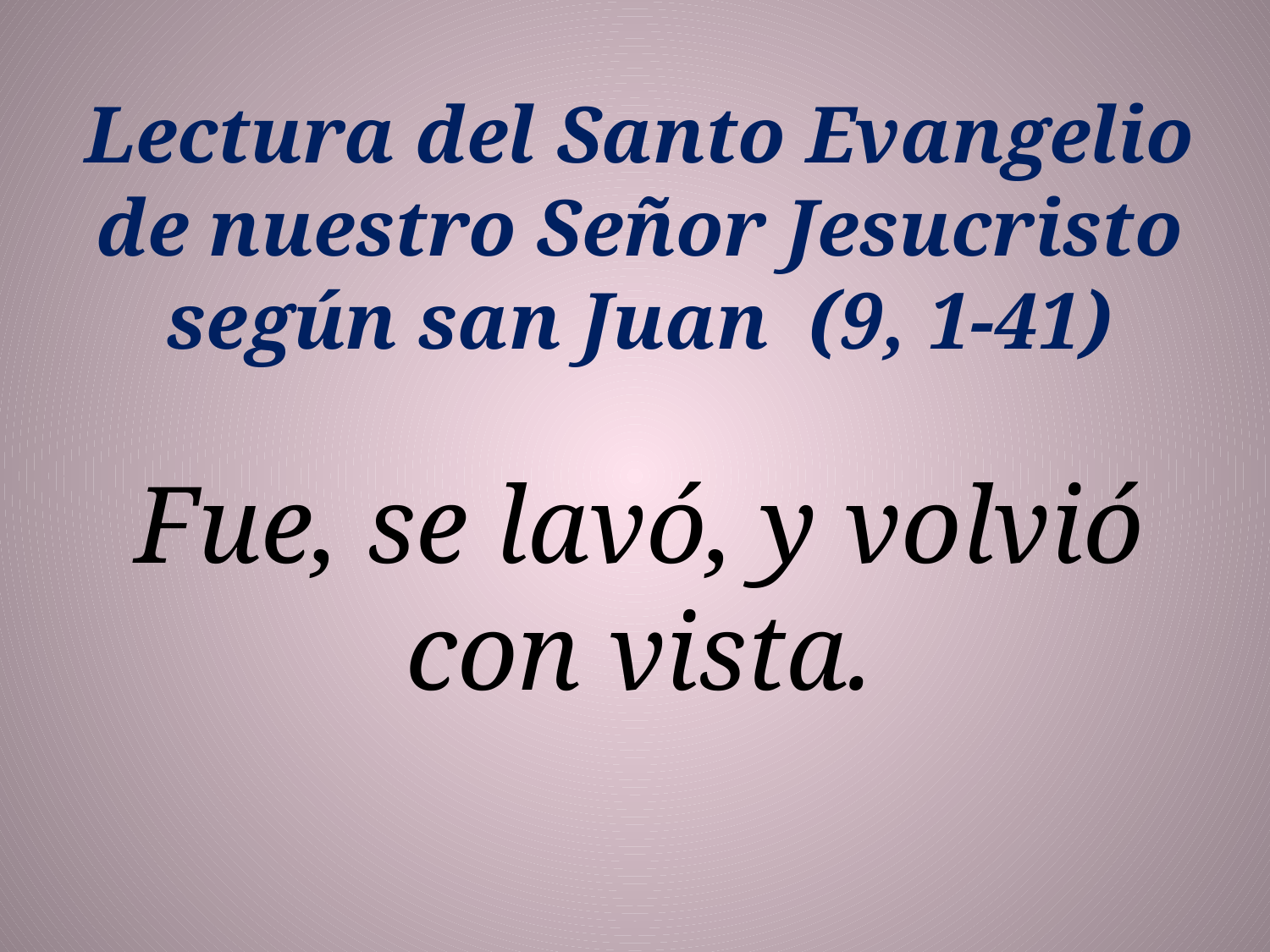

Lectura del Santo Evangelio de nuestro Señor Jesucristo según san Juan  (9, 1-41)

Fue, se lavó, y volvió con vista.